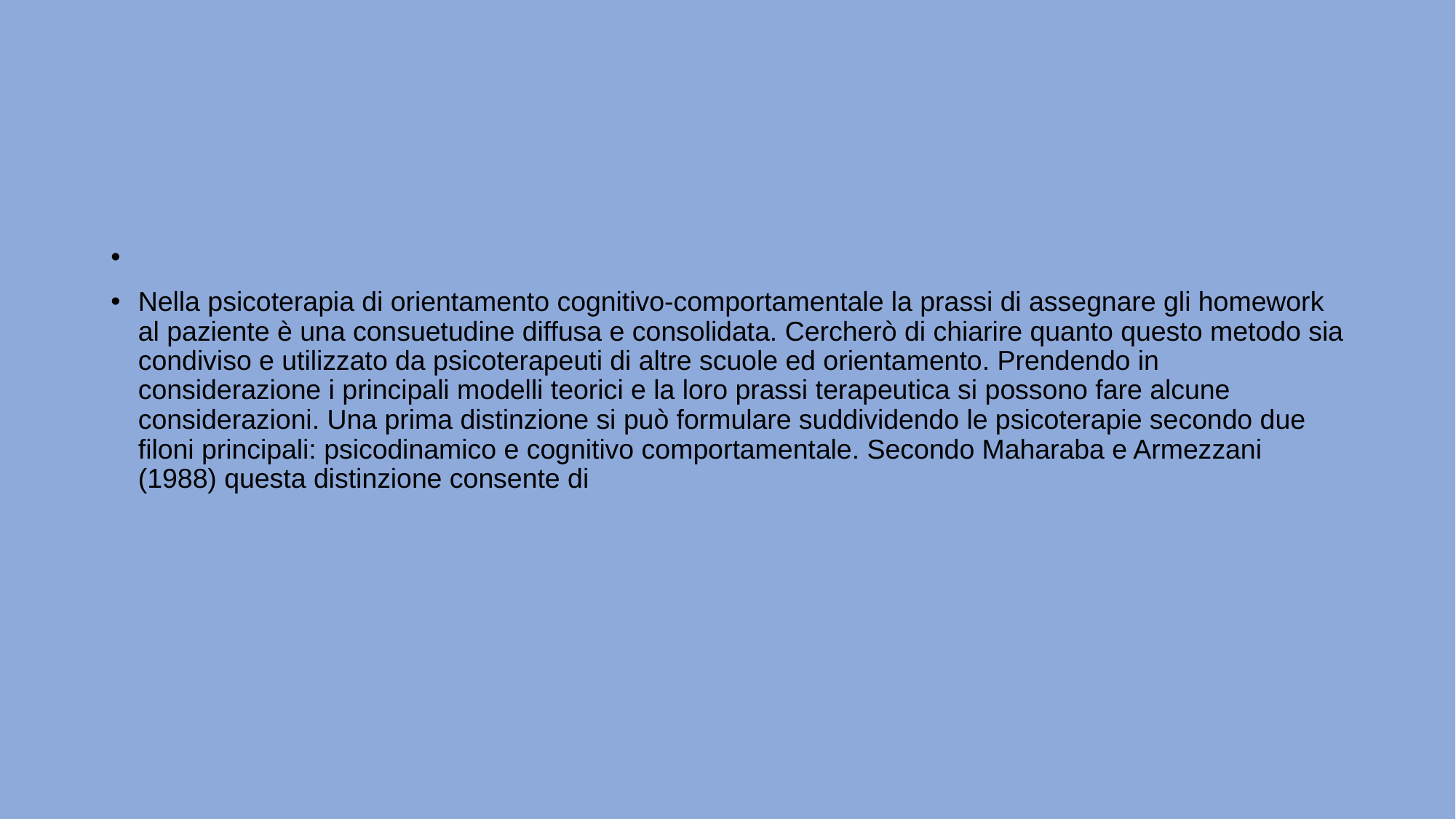

#

Nella psicoterapia di orientamento cognitivo-comportamentale la prassi di assegnare gli homework al paziente è una consuetudine diffusa e consolidata. Cercherò di chiarire quanto questo metodo sia condiviso e utilizzato da psicoterapeuti di altre scuole ed orientamento. Prendendo in considerazione i principali modelli teorici e la loro prassi terapeutica si possono fare alcune considerazioni. Una prima distinzione si può formulare suddividendo le psicoterapie secondo due filoni principali: psicodinamico e cognitivo comportamentale. Secondo Maharaba e Armezzani (1988) questa distinzione consente di